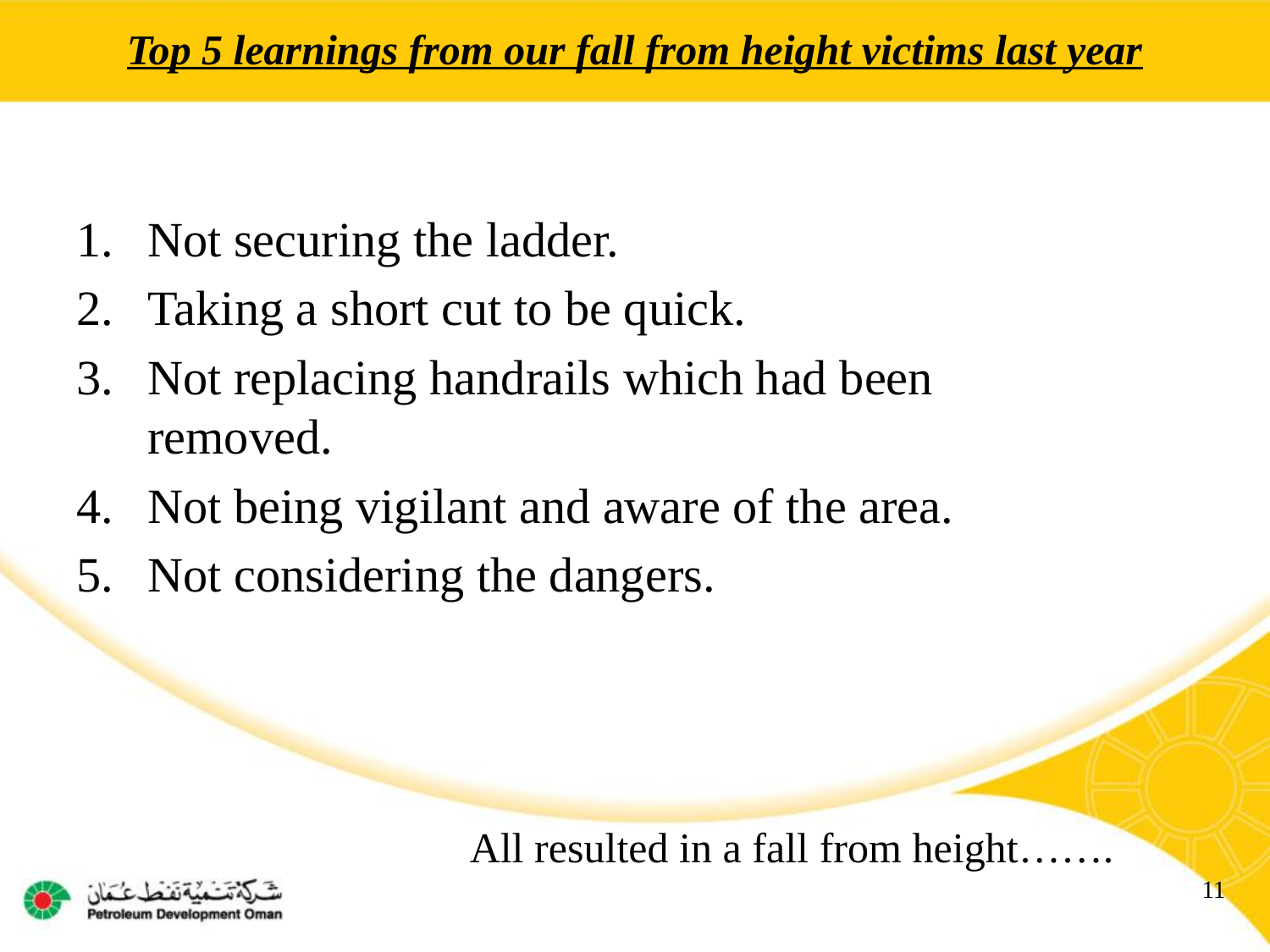

# Top 5 learnings from our fall from height victims last year
Not securing the ladder.
Taking a short cut to be quick.
Not replacing handrails which had been removed.
Not being vigilant and aware of the area.
Not considering the dangers.

All resulted in a fall from height…….
11